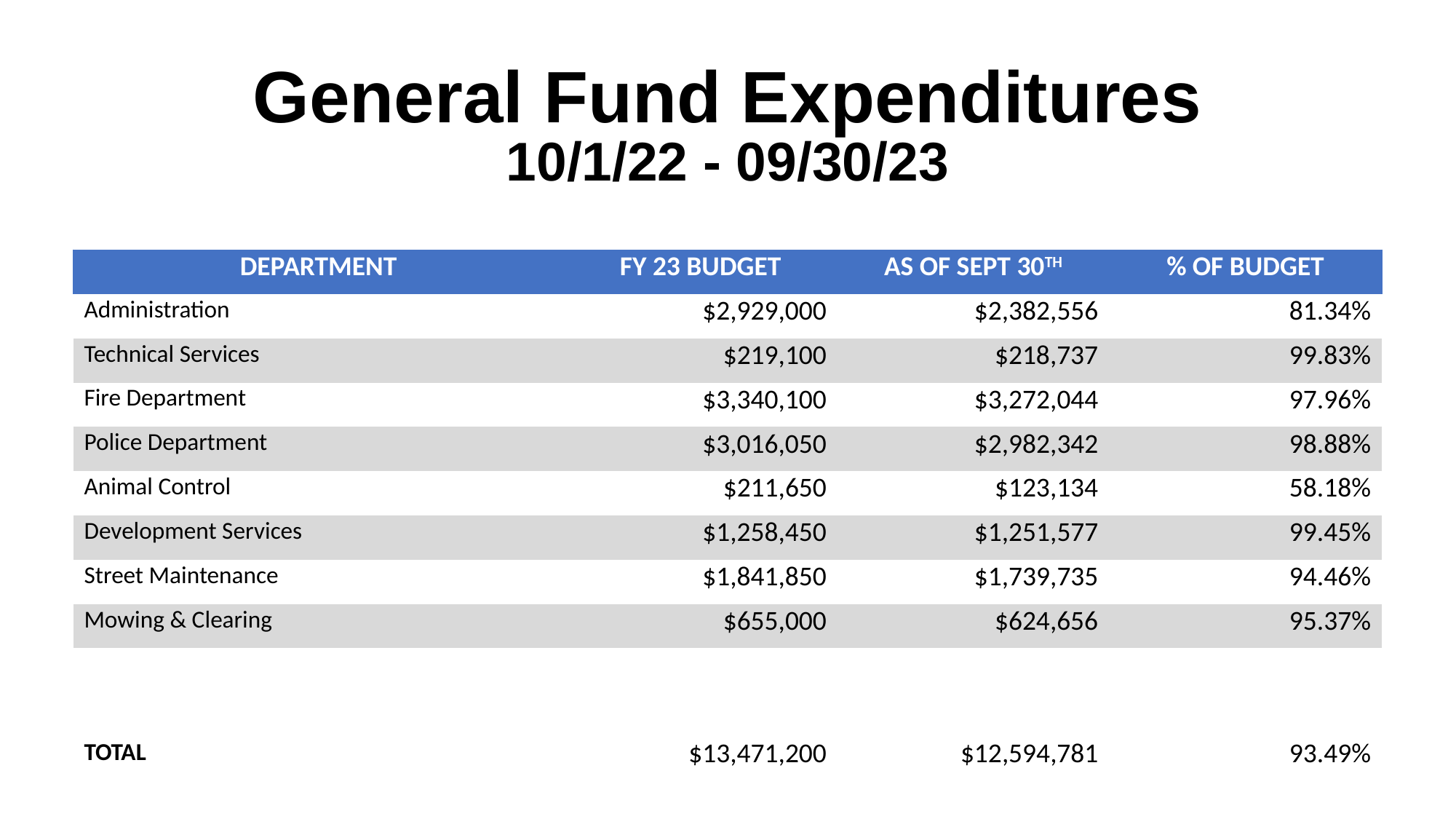

General Fund Expenditures
10/1/22 - 09/30/23
| DEPARTMENT | FY 23 BUDGET | AS OF SEPT 30TH | % OF BUDGET |
| --- | --- | --- | --- |
| Administration | $2,929,000 | $2,382,556 | 81.34% |
| Technical Services | $219,100 | $218,737 | 99.83% |
| Fire Department | $3,340,100 | $3,272,044 | 97.96% |
| Police Department | $3,016,050 | $2,982,342 | 98.88% |
| Animal Control | $211,650 | $123,134 | 58.18% |
| Development Services | $1,258,450 | $1,251,577 | 99.45% |
| Street Maintenance | $1,841,850 | $1,739,735 | 94.46% |
| Mowing & Clearing | $655,000 | $624,656 | 95.37% |
|  |  |  |  |
|  |  |  |  |
| TOTAL | $13,471,200 | $12,594,781 | 93.49% |